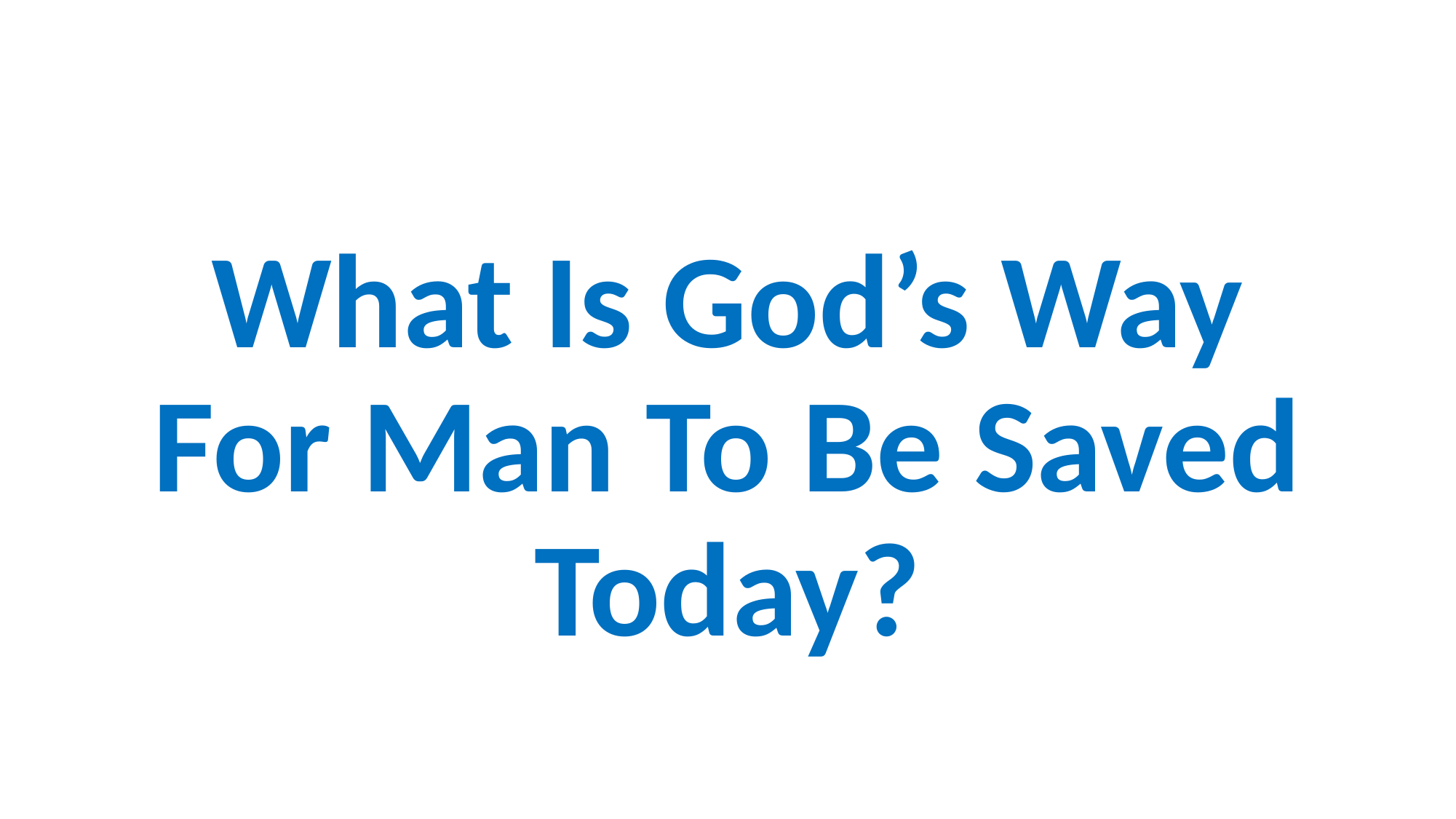

#
What Is God’s Way For Man To Be Saved Today?